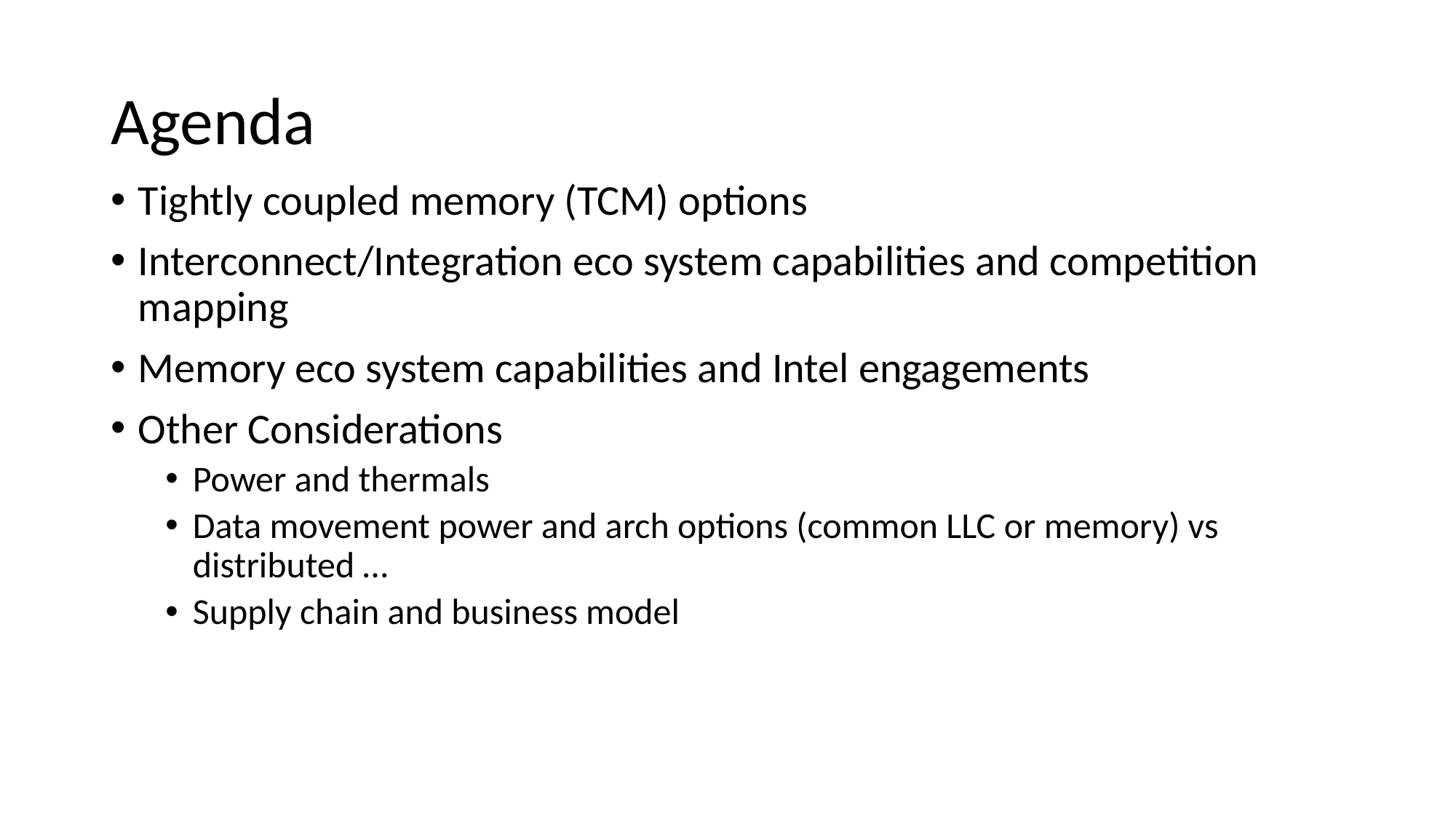

# Agenda
Tightly coupled memory (TCM) options
Interconnect/Integration eco system capabilities and competition mapping
Memory eco system capabilities and Intel engagements
Other Considerations
Power and thermals
Data movement power and arch options (common LLC or memory) vs distributed …
Supply chain and business model